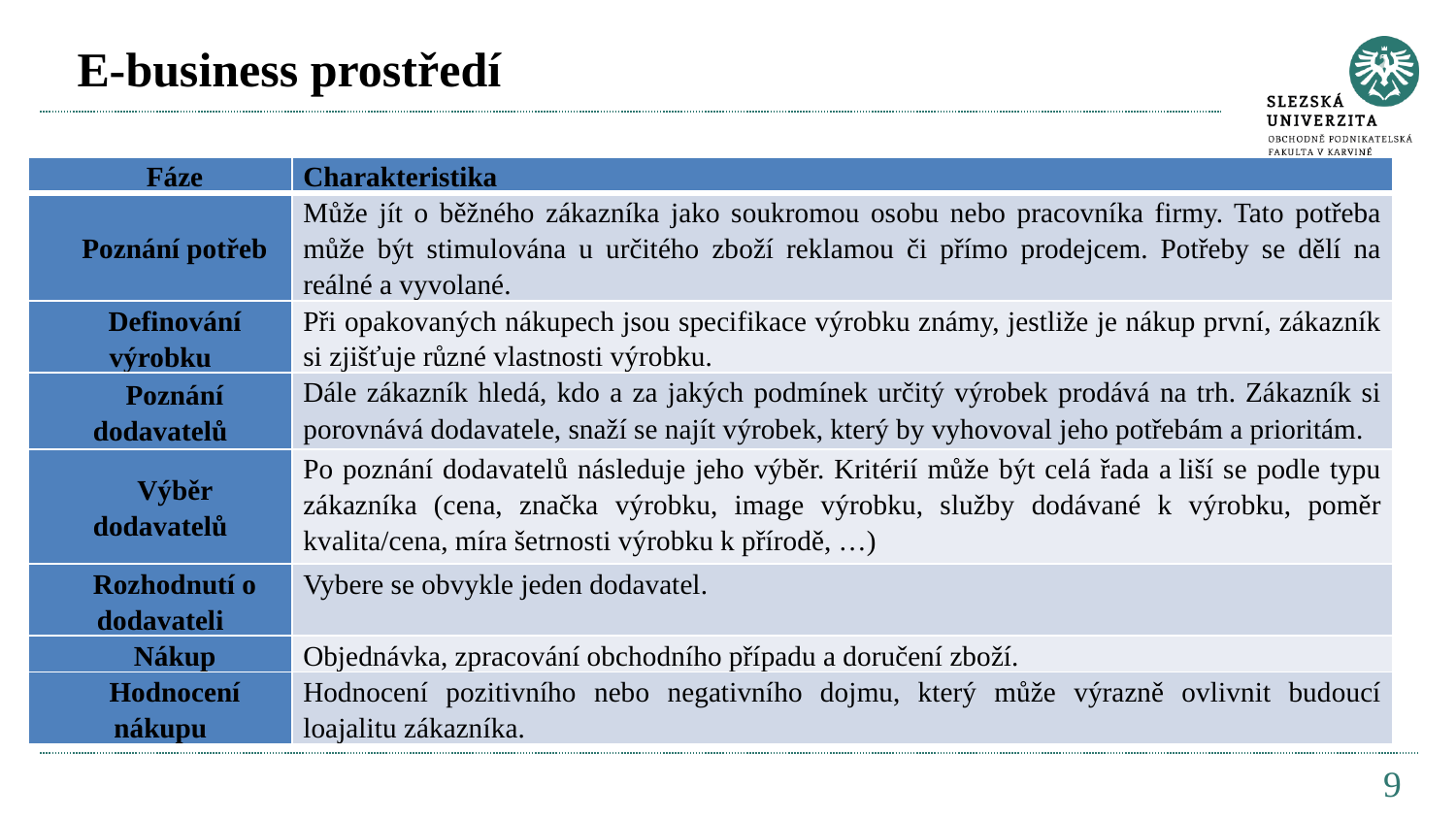

# E-business prostředí
| Fáze | Charakteristika |
| --- | --- |
| Poznání potřeb | Může jít o běžného zákazníka jako soukromou osobu nebo pracovníka firmy. Tato potřeba může být stimulována u určitého zboží reklamou či přímo prodejcem. Potřeby se dělí na reálné a vyvolané. |
| Definování výrobku | Při opakovaných nákupech jsou specifikace výrobku známy, jestliže je nákup první, zákazník si zjišťuje různé vlastnosti výrobku. |
| Poznání dodavatelů | Dále zákazník hledá, kdo a za jakých podmínek určitý výrobek prodává na trh. Zákazník si porovnává dodavatele, snaží se najít výrobek, který by vyhovoval jeho potřebám a prioritám. |
| Výběr dodavatelů | Po poznání dodavatelů následuje jeho výběr. Kritérií může být celá řada a liší se podle typu zákazníka (cena, značka výrobku, image výrobku, služby dodávané k výrobku, poměr kvalita/cena, míra šetrnosti výrobku k přírodě, …) |
| Rozhodnutí o dodavateli | Vybere se obvykle jeden dodavatel. |
| Nákup | Objednávka, zpracování obchodního případu a doručení zboží. |
| Hodnocení nákupu | Hodnocení pozitivního nebo negativního dojmu, který může výrazně ovlivnit budoucí loajalitu zákazníka. |

9